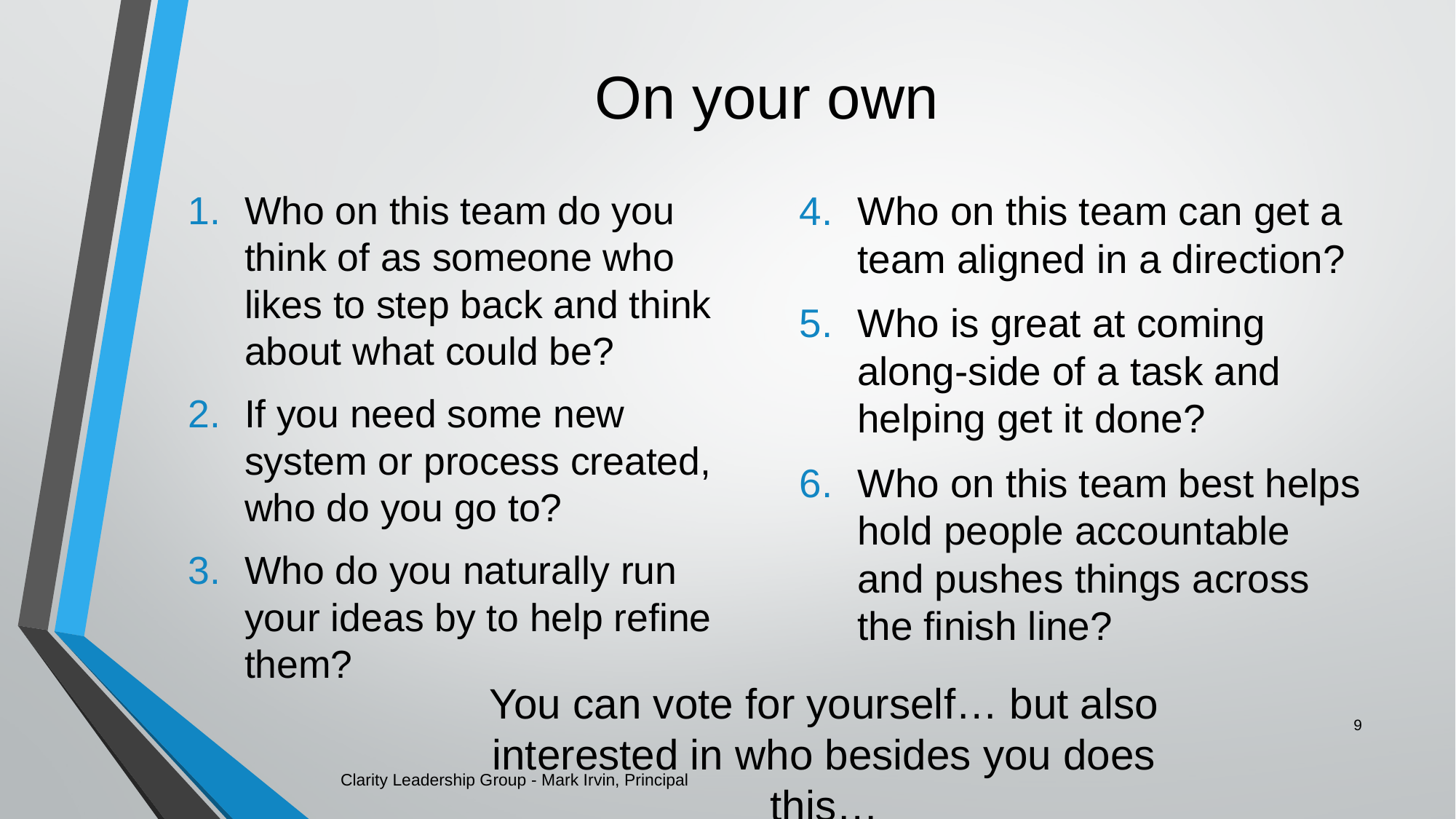

# On your own
Who on this team do you think of as someone who likes to step back and think about what could be?
If you need some new system or process created, who do you go to?
Who do you naturally run your ideas by to help refine them?
Who on this team can get a team aligned in a direction?
Who is great at coming along-side of a task and helping get it done?
Who on this team best helps hold people accountable and pushes things across the finish line?
You can vote for yourself… but also interested in who besides you does this…
9
Clarity Leadership Group - Mark Irvin, Principal